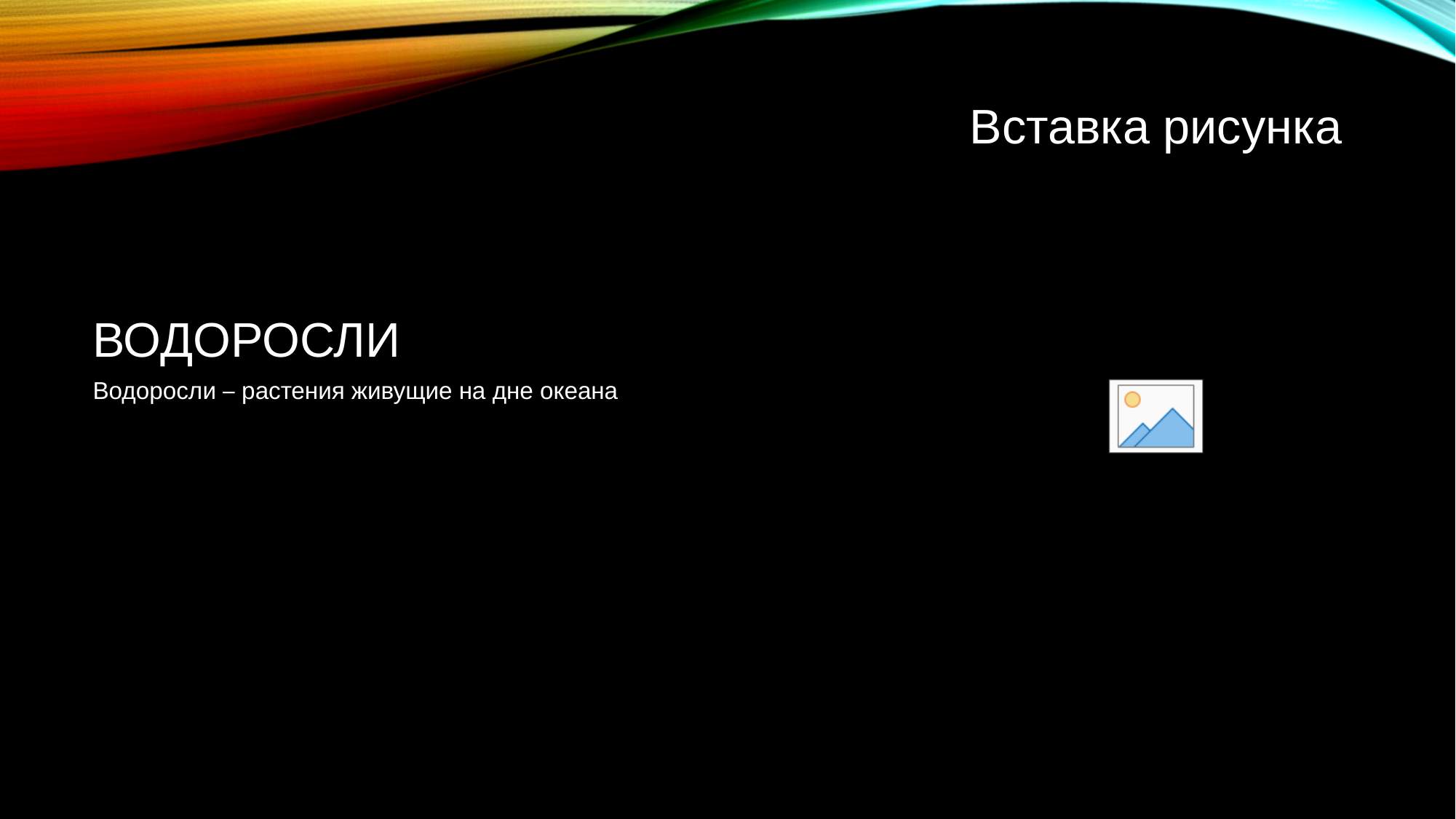

# водоросли
Водоросли – растения живущие на дне океана